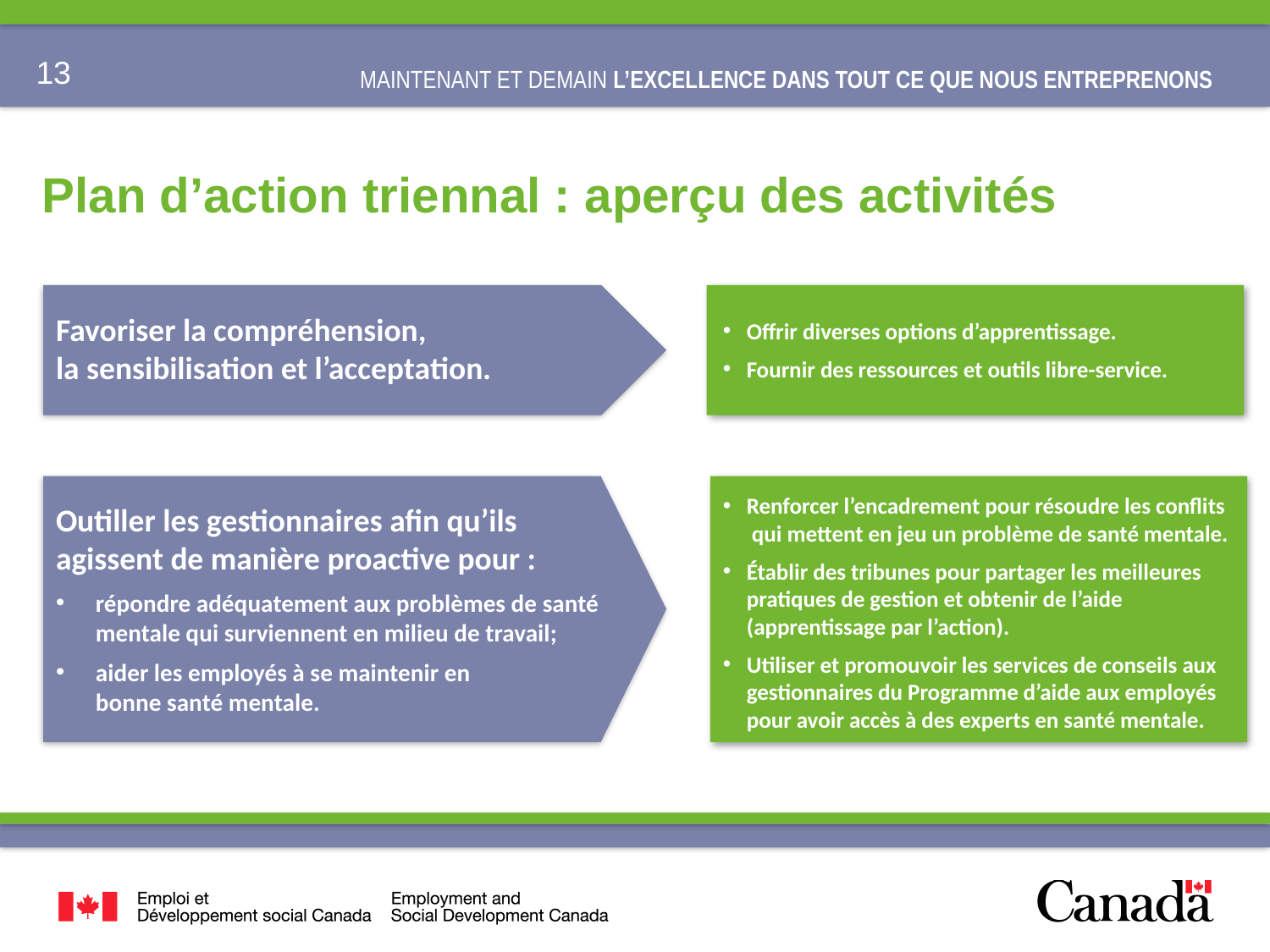

# Plan d’action triennal : aperçu des activités

Favoriser la compréhension,
la sensibilisation et l’acceptation.
Offrir diverses options d’apprentissage.
Fournir des ressources et outils libre-service.

Renforcer l’encadrement pour résoudre les conflits  qui mettent en jeu un problème de santé mentale.
Établir des tribunes pour partager les meilleures pratiques de gestion et obtenir de l’aide (apprentissage par l’action).
Utiliser et promouvoir les services de conseils aux gestionnaires du Programme d’aide aux employés pour avoir accès à des experts en santé mentale.

Outiller les gestionnaires afin qu’ils agissent de manière proactive pour :
répondre adéquatement aux problèmes de santé mentale qui surviennent en milieu de travail;
aider les employés à se maintenir en               bonne santé mentale.